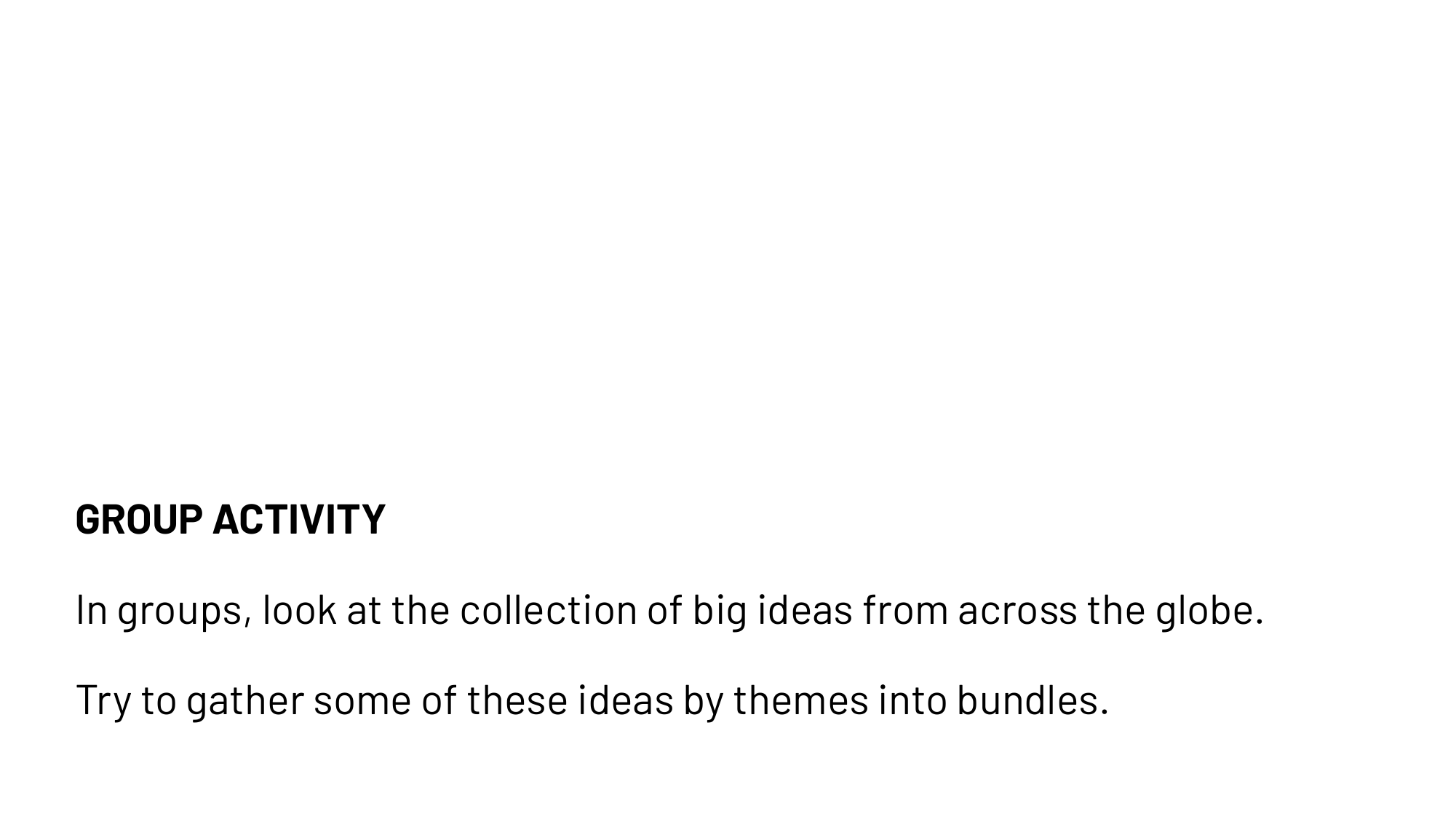

# GROUP ACTIVITY In groups, look at the collection of big ideas from across the globe. Try to gather some of these ideas by themes into bundles.